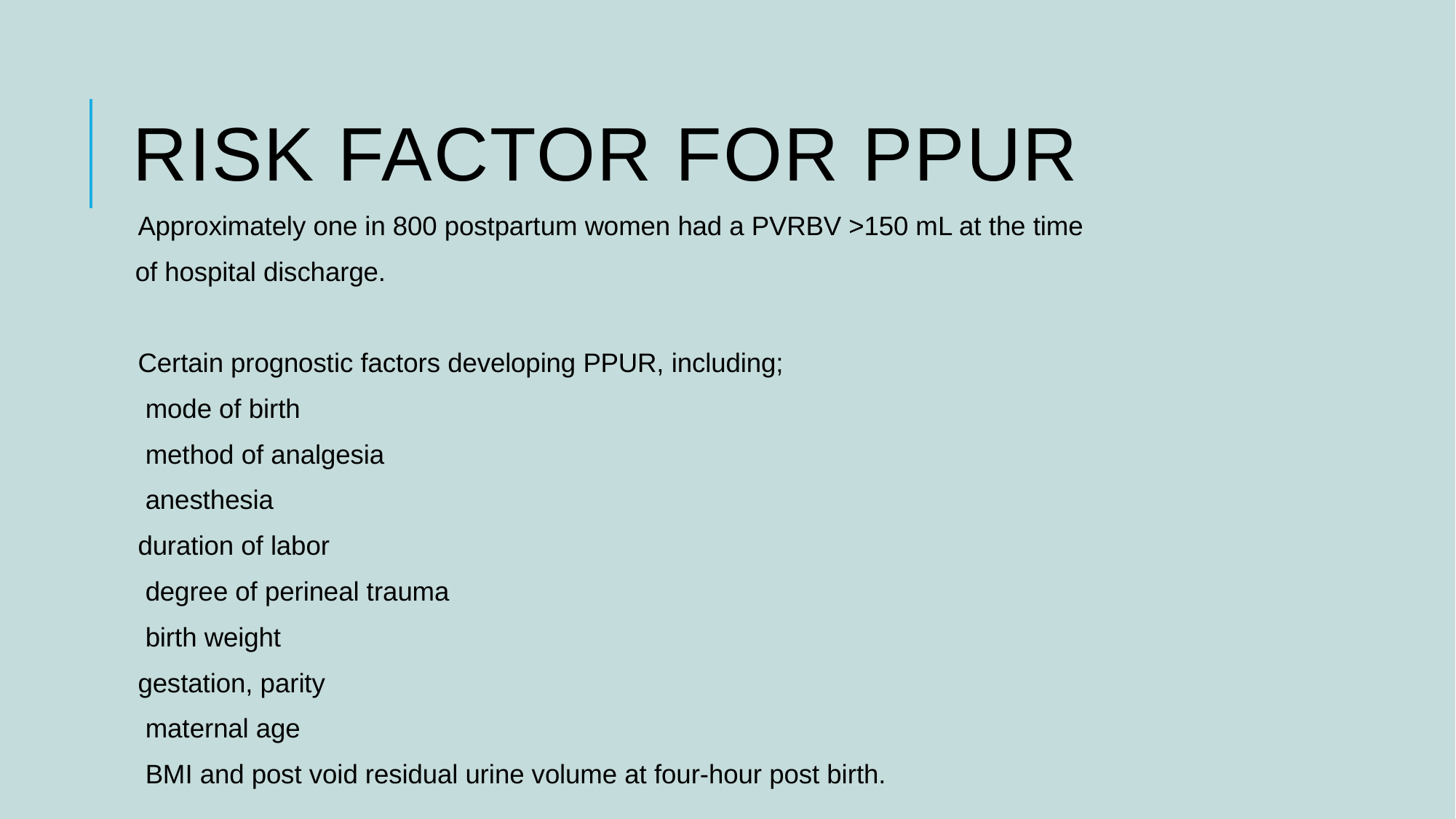

# Risk factor for PPUR
Approximately one in 800 postpartum women had a PVRBV >150 mL at the time
 of hospital discharge.

Certain prognostic factors developing PPUR, including;
 mode of birth
 method of analgesia
 anesthesia
duration of labor
 degree of perineal trauma
 birth weight
gestation, parity
 maternal age
 BMI and post void residual urine volume at four-hour post birth.